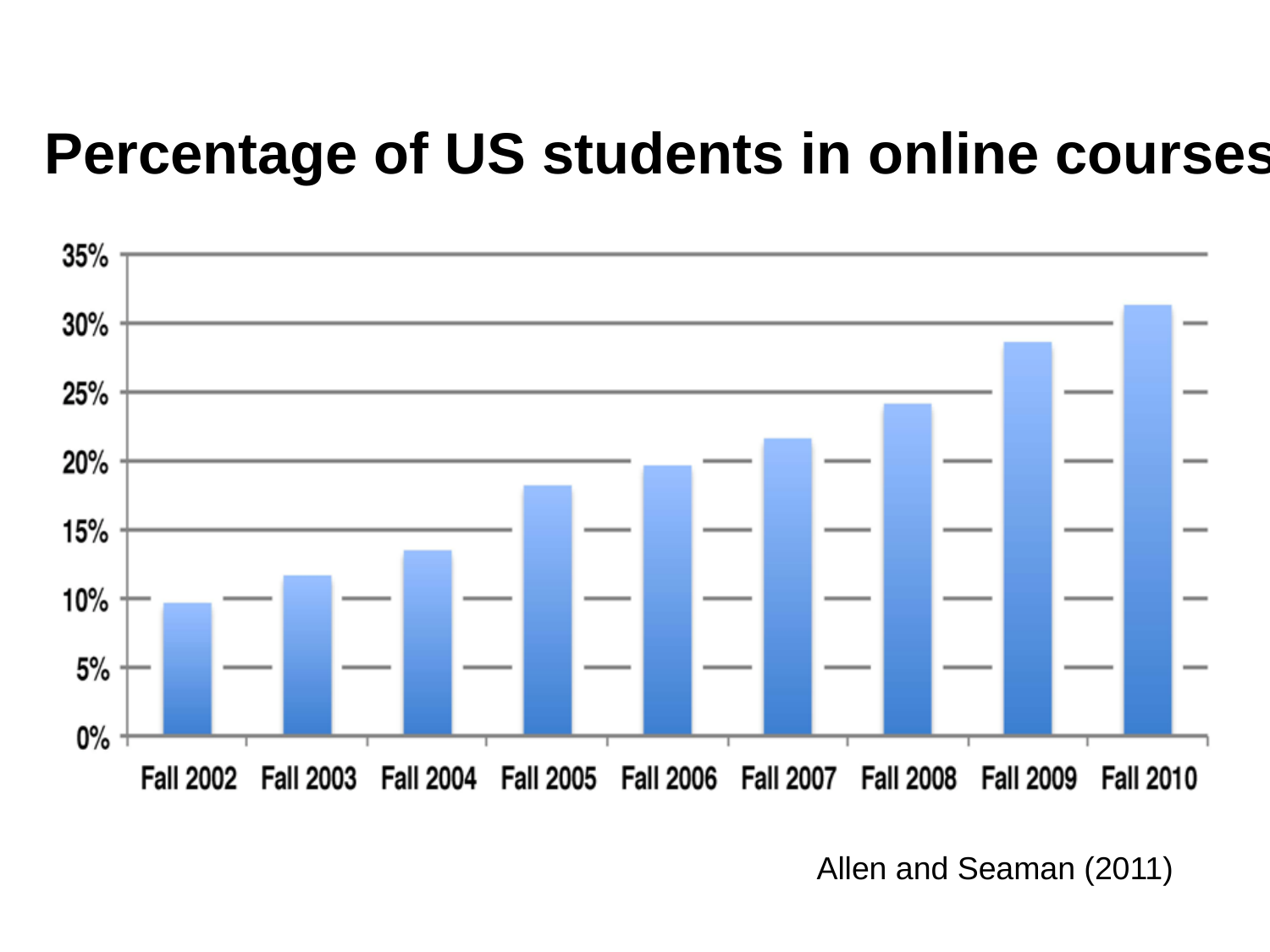

# Percentage of US students in online courses

Allen and Seaman (2011)